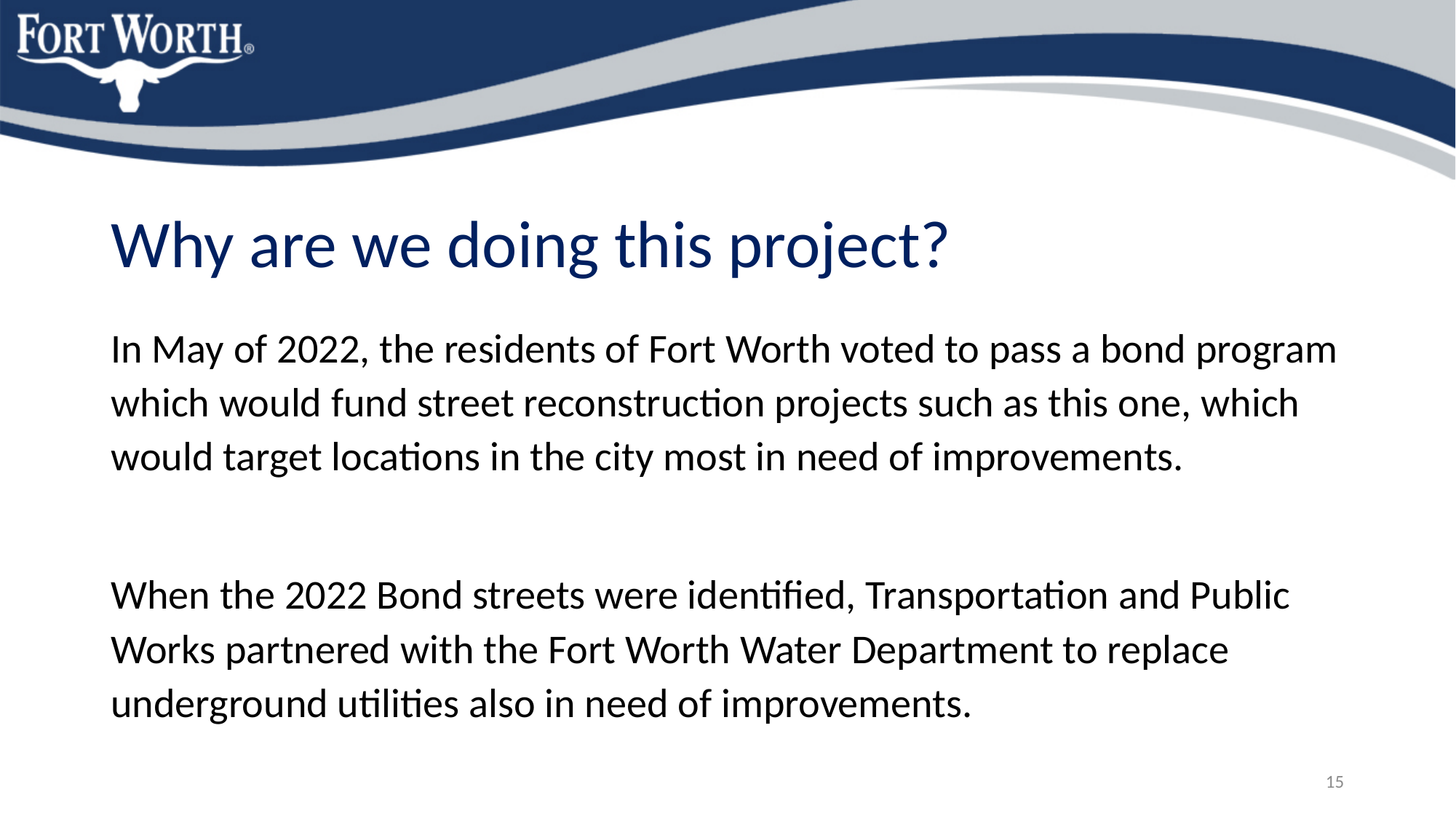

# Why are we doing this project?
In May of 2022, the residents of Fort Worth voted to pass a bond program which would fund street reconstruction projects such as this one, which would target locations in the city most in need of improvements.

When the 2022 Bond streets were identified, Transportation and Public Works partnered with the Fort Worth Water Department to replace underground utilities also in need of improvements.

15